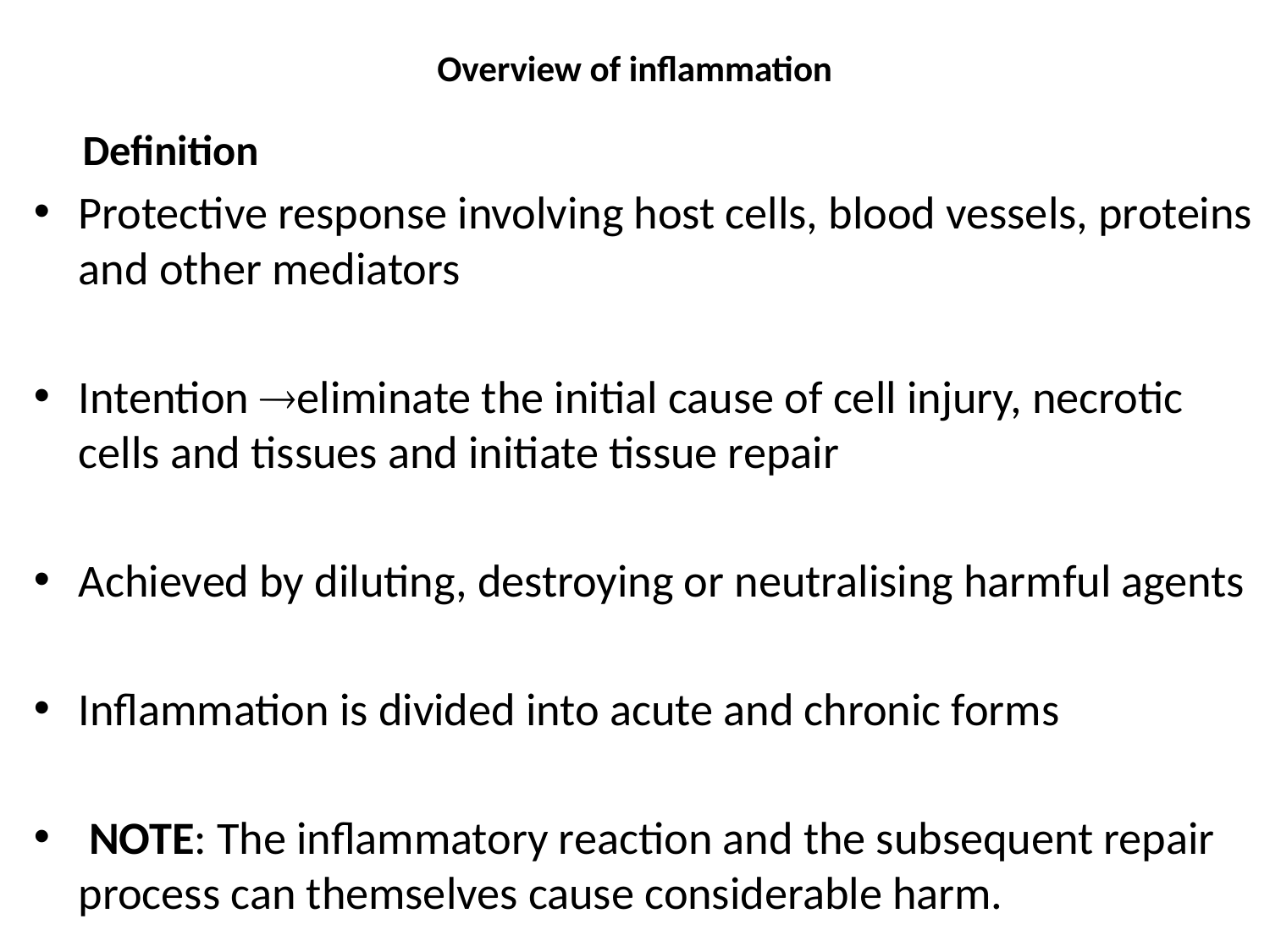

# Overview of inflammation
     Definition
Protective response involving host cells, blood vessels, proteins and other mediators

Intention →eliminate the initial cause of cell injury, necrotic cells and tissues and initiate tissue repair

Achieved by diluting, destroying or neutralising harmful agents

Inflammation is divided into acute and chronic forms

 NOTE: The inflammatory reaction and the subsequent repair process can themselves cause considerable harm.